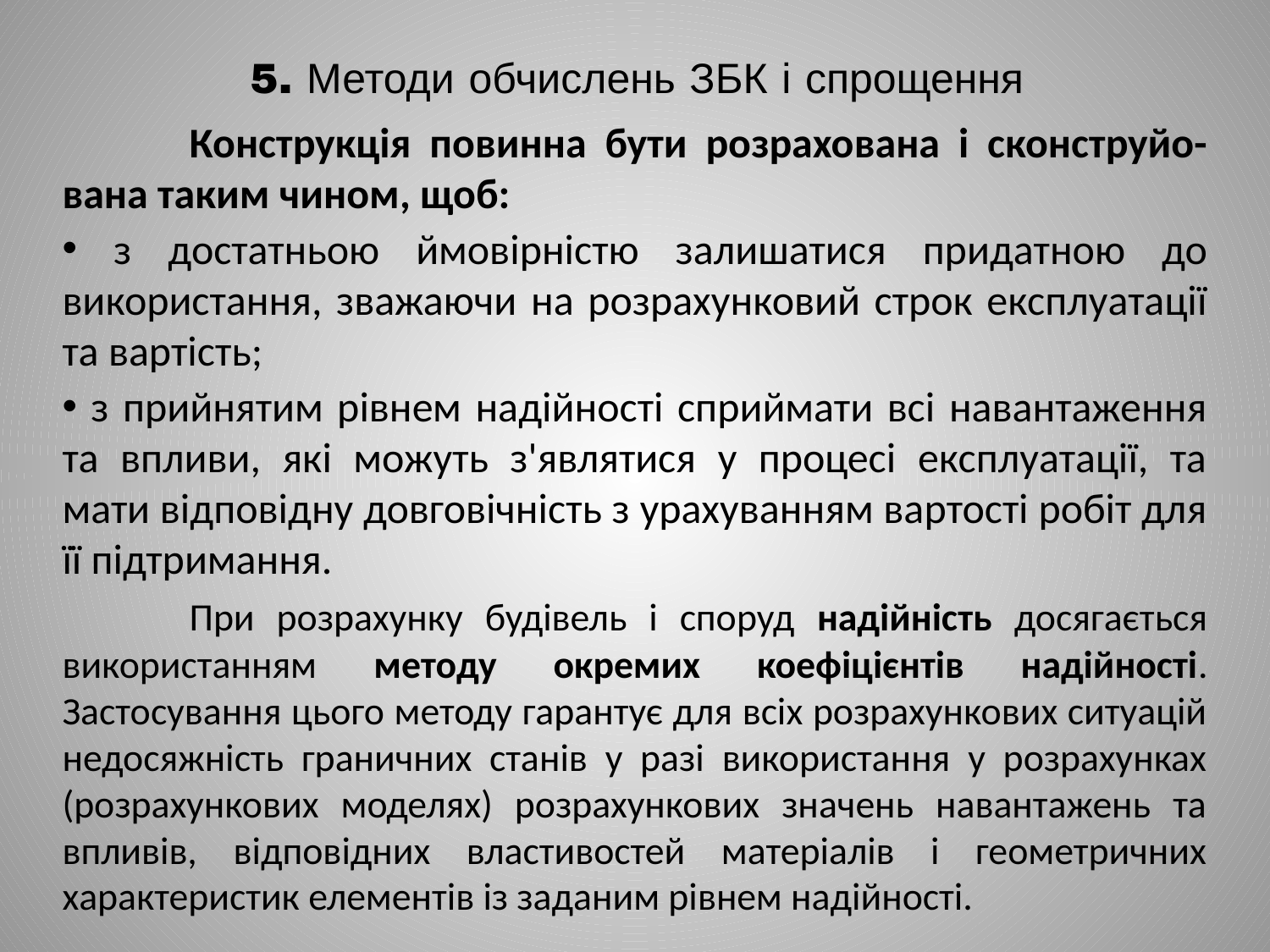

5. Методи обчислень ЗБК і спрощення
# Конструкція повинна бути розрахована і сконструйо-вана таким чином, щоб:
 з достатньою ймовірністю залишатися придатною до використання, зважаючи на розрахунковий строк експлуатації та вартість;
 з прийнятим рівнем надійності сприймати всі навантаження та впливи, які можуть з'являтися у процесі експлуатації, та мати відповідну довговічність з урахуванням вартості робіт для її підтримання.
	При розрахунку будівель і споруд надійність досягається використанням методу окремих коефіцієнтів надійності. Застосування цього методу гарантує для всіх розрахункових ситуацій недосяжність граничних станів у разі використання у розрахунках (розрахункових моделях) розрахункових значень навантажень та впливів, відповідних властивостей матеріалів і геометричних характеристик елементів із заданим рівнем надійності.